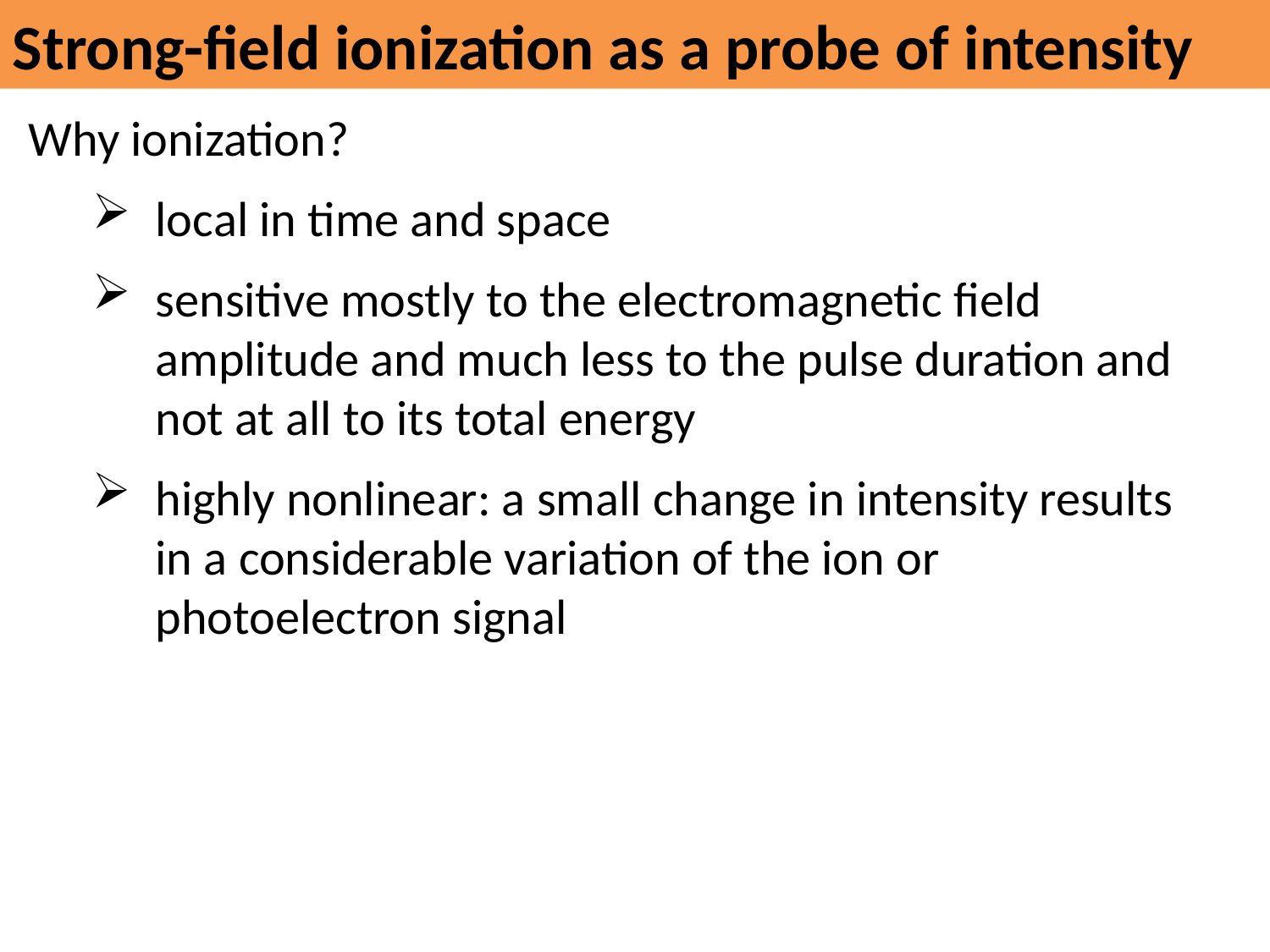

Strong-field ionization as a probe of intensity
Why ionization?

local in time and space

sensitive mostly to the electromagnetic field amplitude and much less to the pulse duration and not at all to its total energy

highly nonlinear: a small change in intensity results in a considerable variation of the ion or photoelectron signal